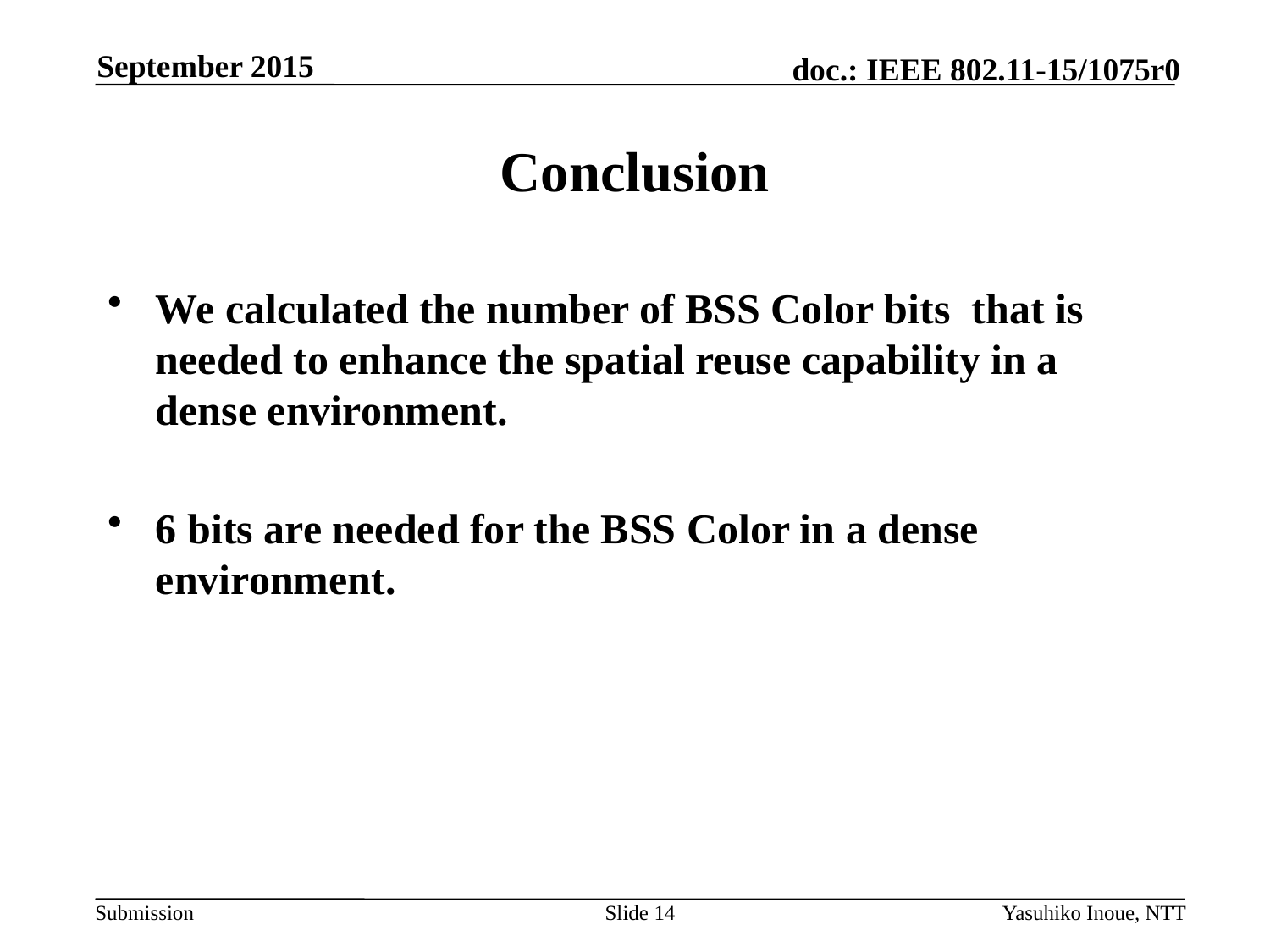

September 2015
# Conclusion
We calculated the number of BSS Color bits  that is needed to enhance the spatial reuse capability in a dense environment.

6 bits are needed for the BSS Color in a dense environment.

Slide 14
Yasuhiko Inoue, NTT